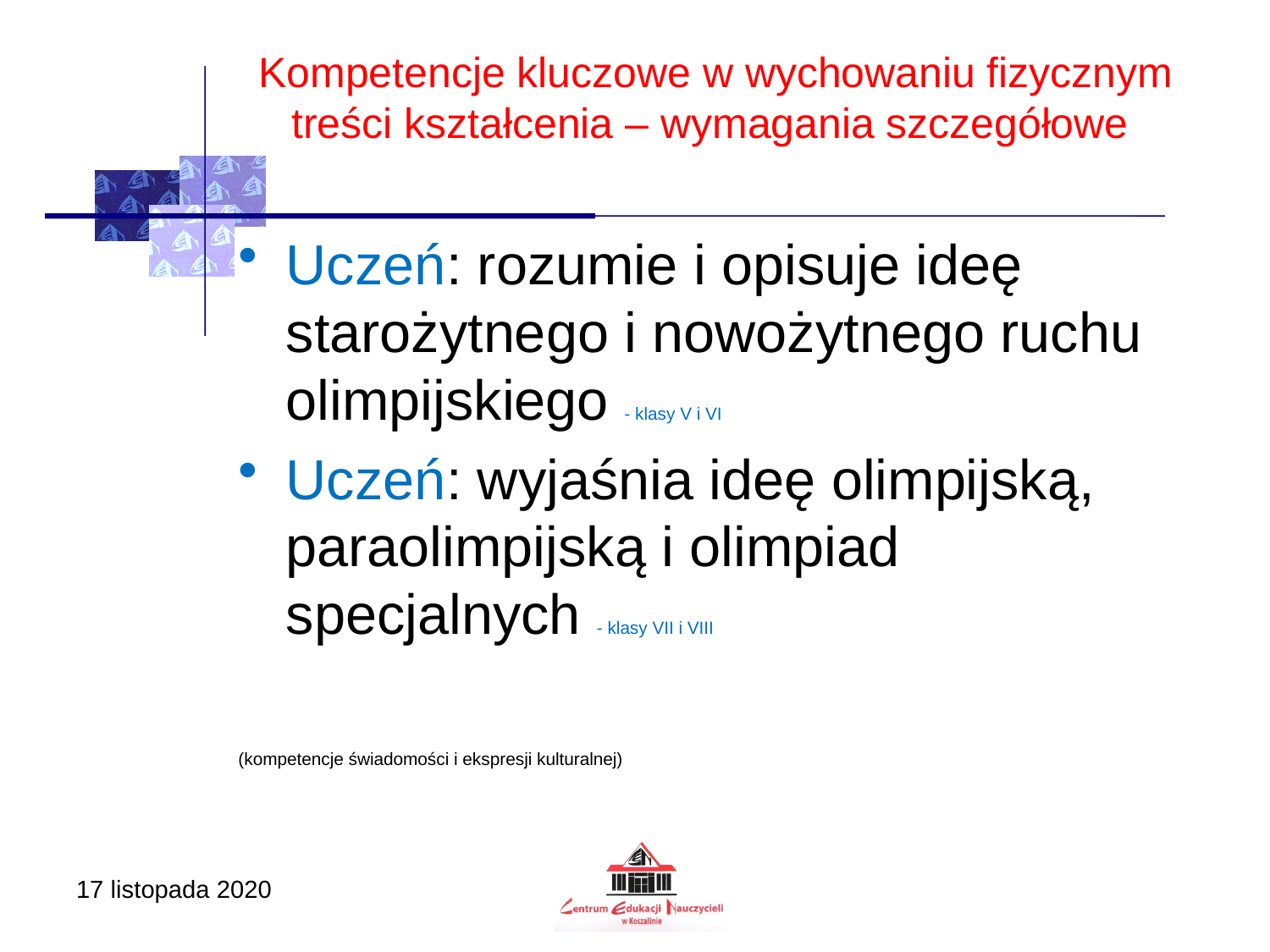

# Kompetencje kluczowe w wychowaniu fizycznym treści kształcenia – wymagania szczegółowe
Uczeń: rozumie i opisuje ideę starożytnego i nowożytnego ruchu olimpijskiego - klasy V i VI
Uczeń: wyjaśnia ideę olimpijską, paraolimpijską i olimpiad specjalnych - klasy VII i VIII

(kompetencje świadomości i ekspresji kulturalnej)
17 listopada 2020